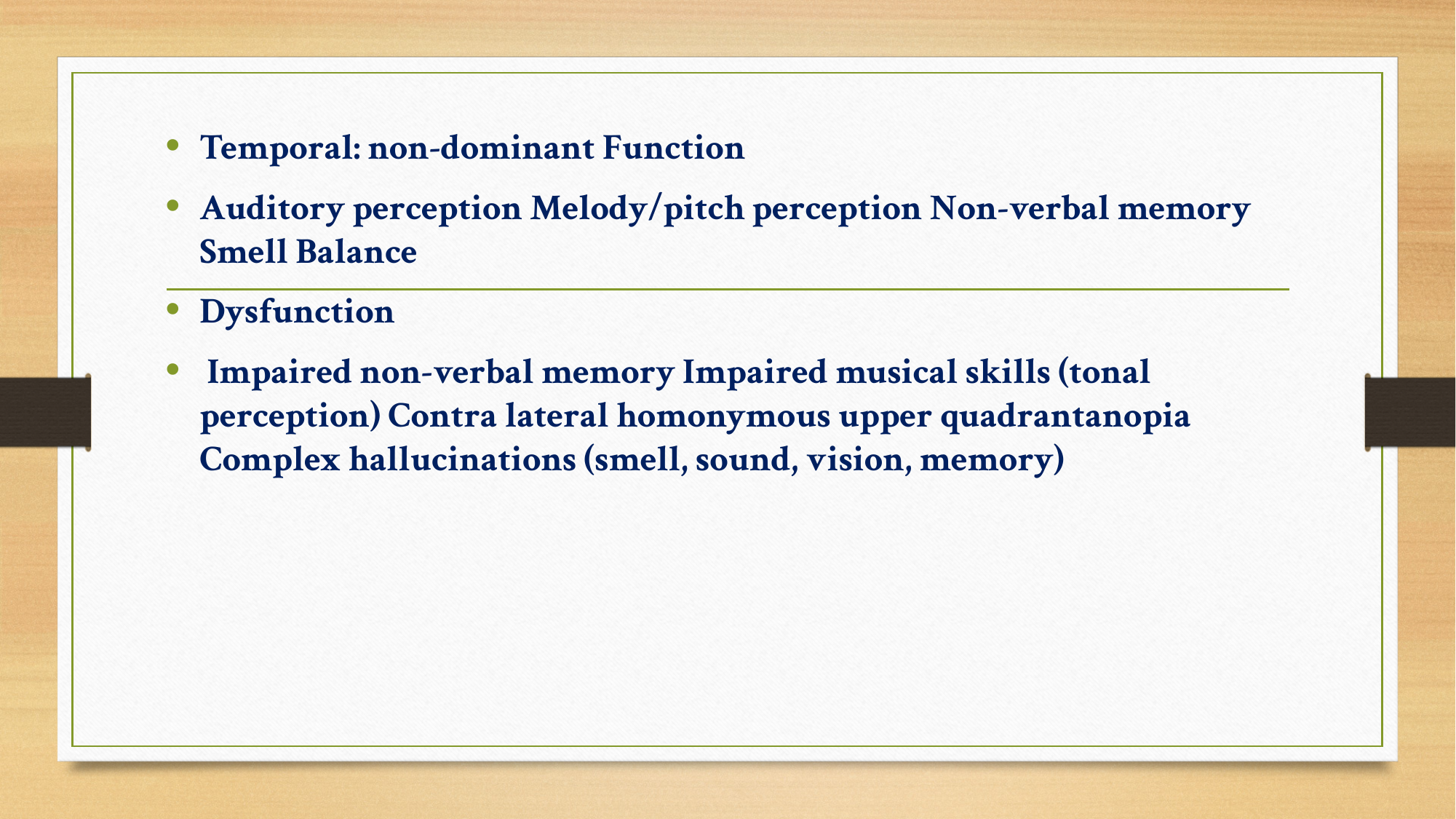

Temporal: non-dominant Function
Auditory perception Melody/pitch perception Non-verbal memory Smell Balance
Dysfunction
 Impaired non-verbal memory Impaired musical skills (tonal perception) Contra lateral homonymous upper quadrantanopia Complex hallucinations (smell, sound, vision, memory)
#